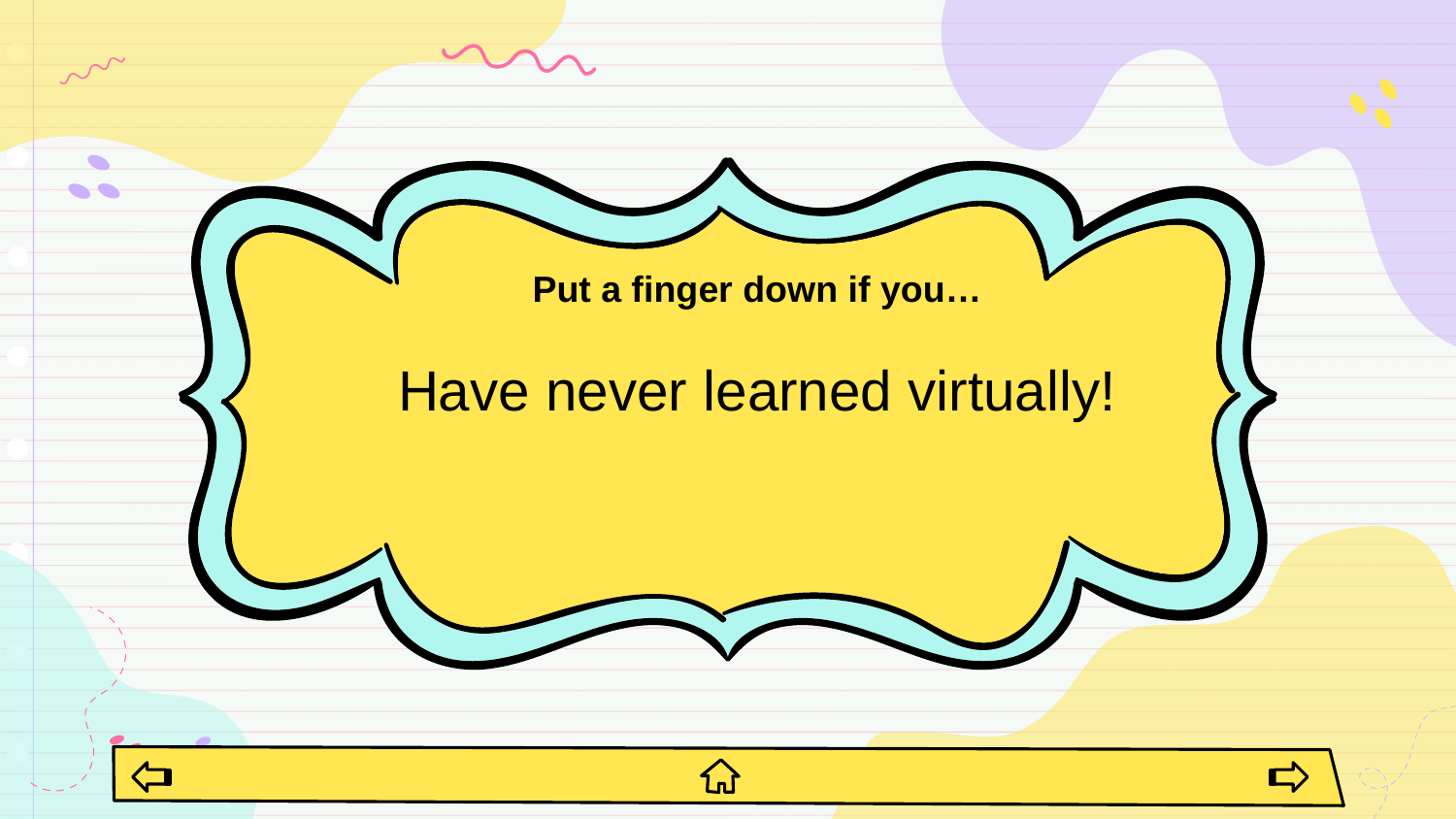

Have never learned virtually!
# Put a finger down if you…